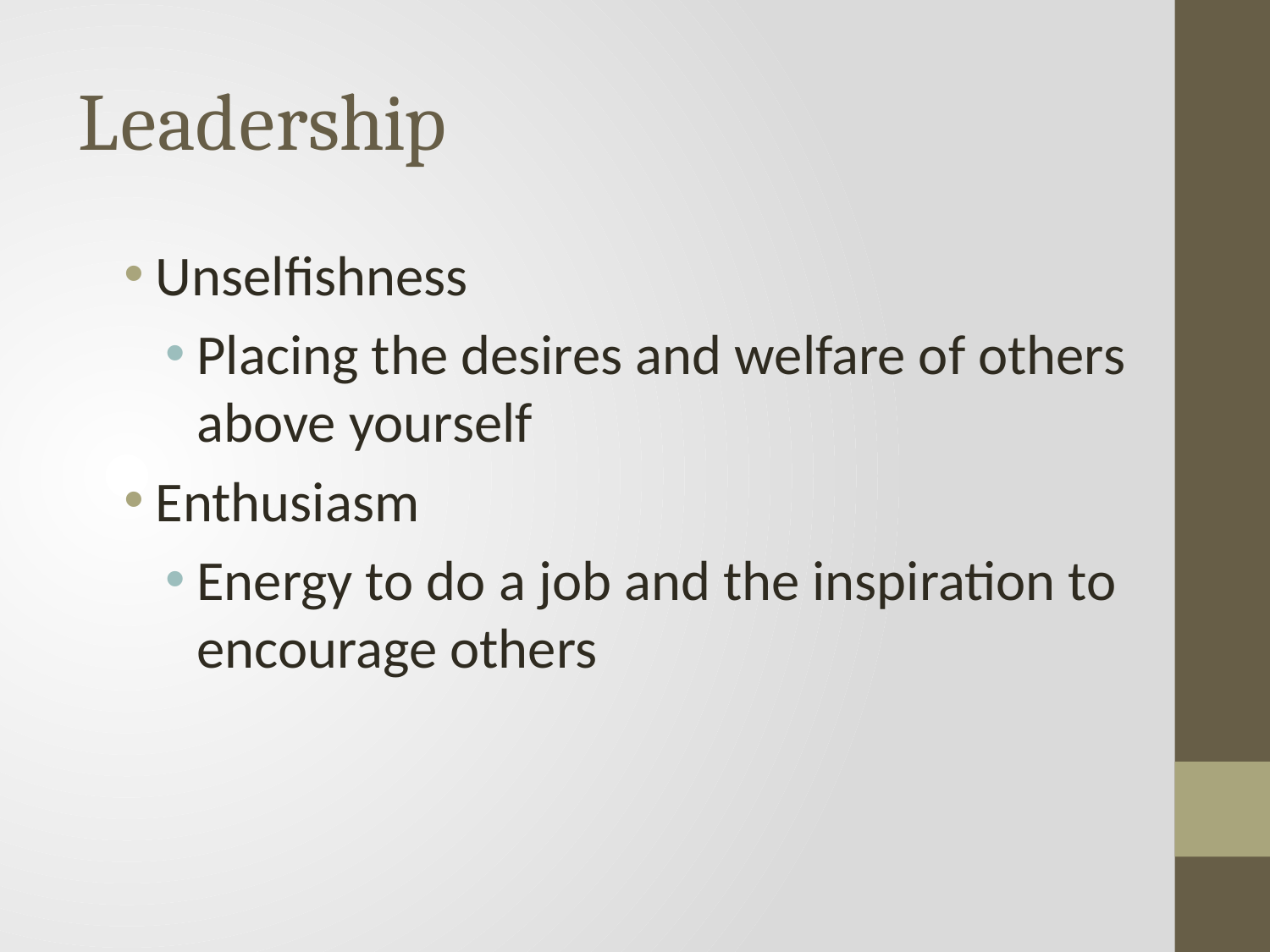

# Leadership
Unselfishness
Placing the desires and welfare of others above yourself
Enthusiasm
Energy to do a job and the inspiration to encourage others